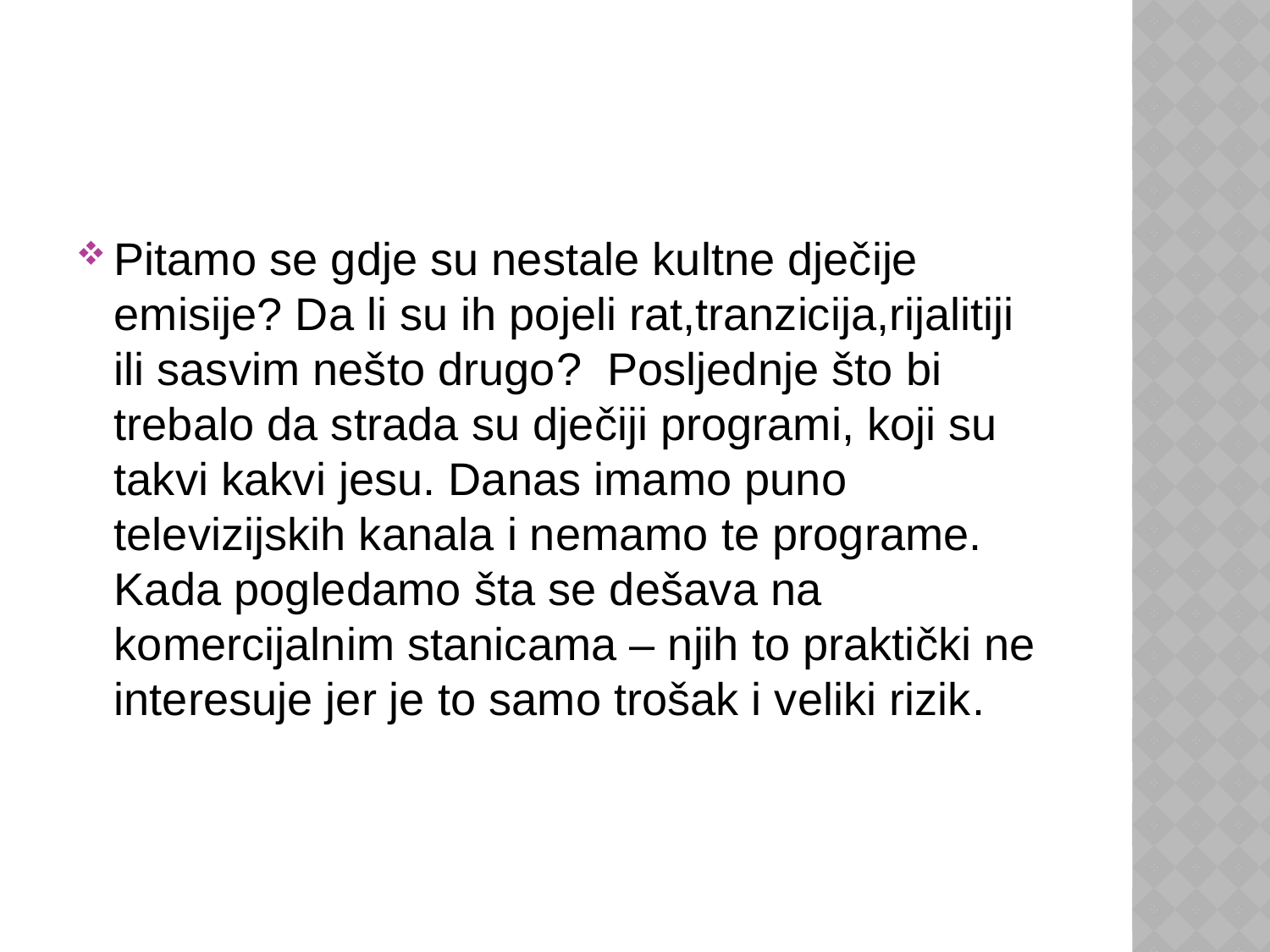

Pitamo se gdje su nestale kultne dječije emisije? Da li su ih pojeli rat,tranzicija,rijalitiji ili sasvim nešto drugo?  Posljednje što bi trebalo da strada su dječiji programi, koji su takvi kakvi jesu. Danas imamo puno televizijskih kanala i nemamo te programe. Kada pogledamo šta se dešava na komercijalnim stanicama – njih to praktički ne interesuje jer je to samo trošak i veliki rizik.